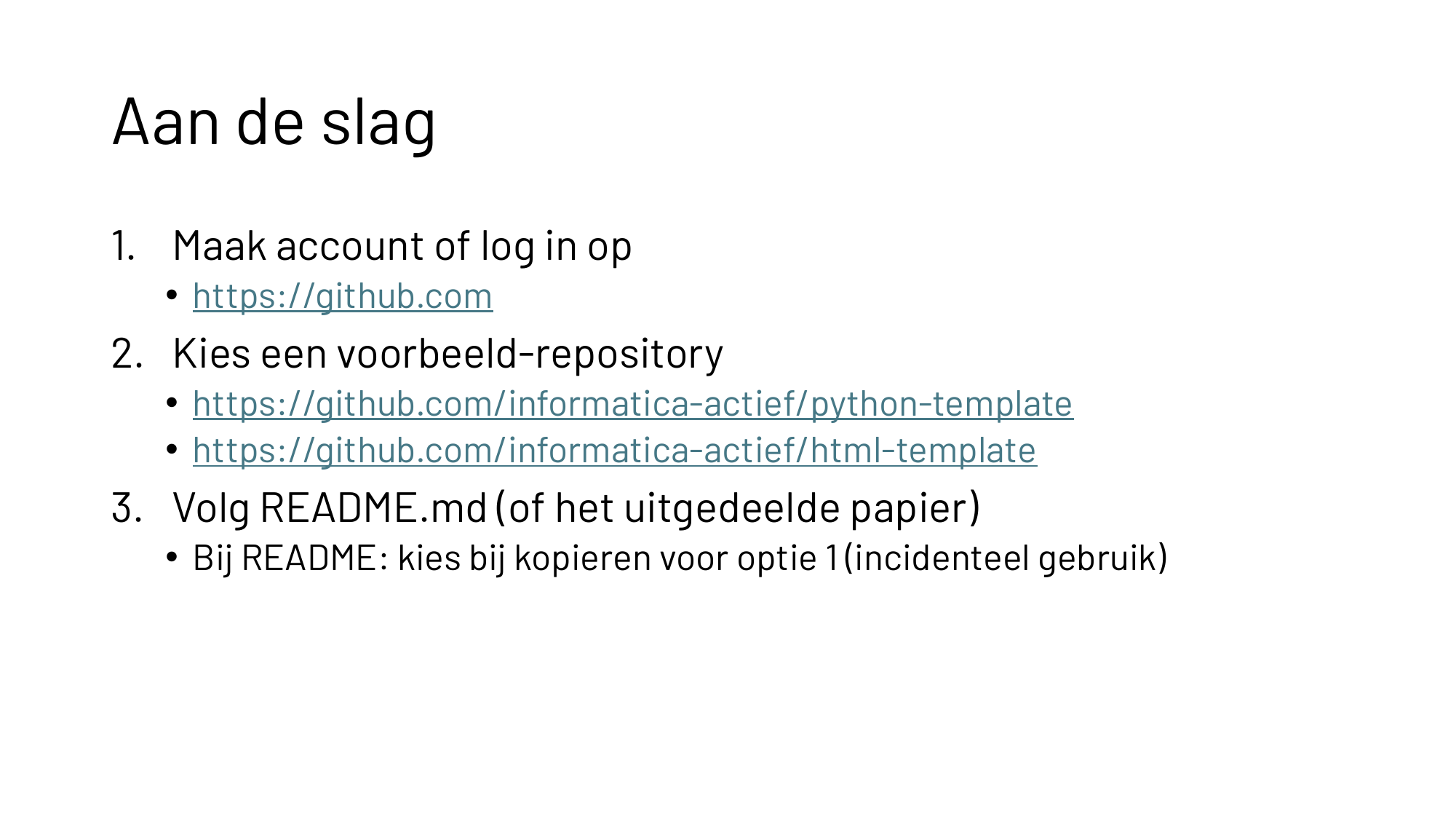

# Aan de slag
Maak account of log in op
https://github.com
Kies een voorbeeld-repository
https://github.com/informatica-actief/python-template
https://github.com/informatica-actief/html-template
Volg README.md (of het uitgedeelde papier)
Bij README: kies bij kopieren voor optie 1 (incidenteel gebruik)